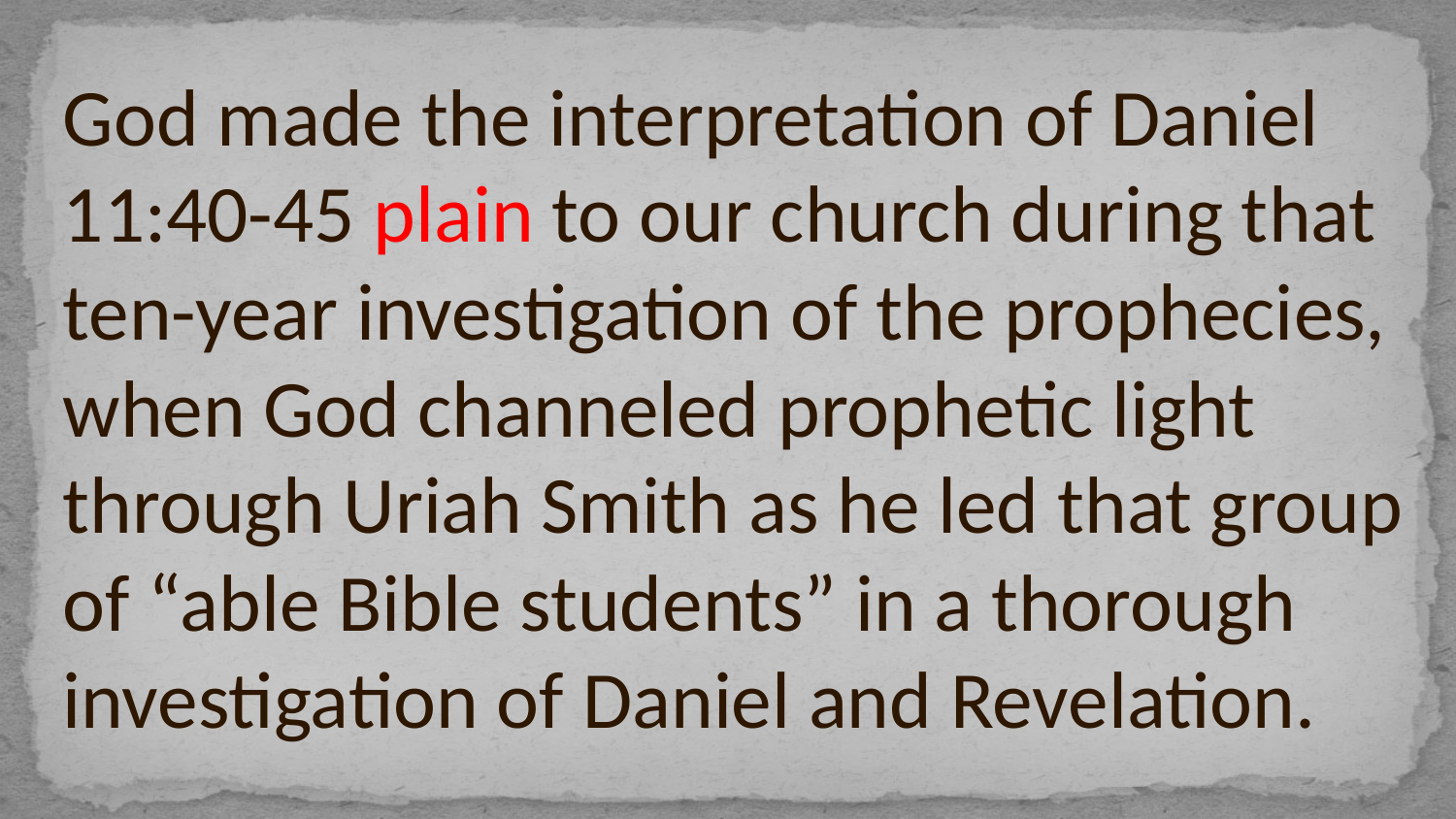

God made the interpretation of Daniel 11:40-45 plain to our church during that ten-year investigation of the prophecies, when God channeled prophetic light through Uriah Smith as he led that group of “able Bible students” in a thorough investigation of Daniel and Revelation.